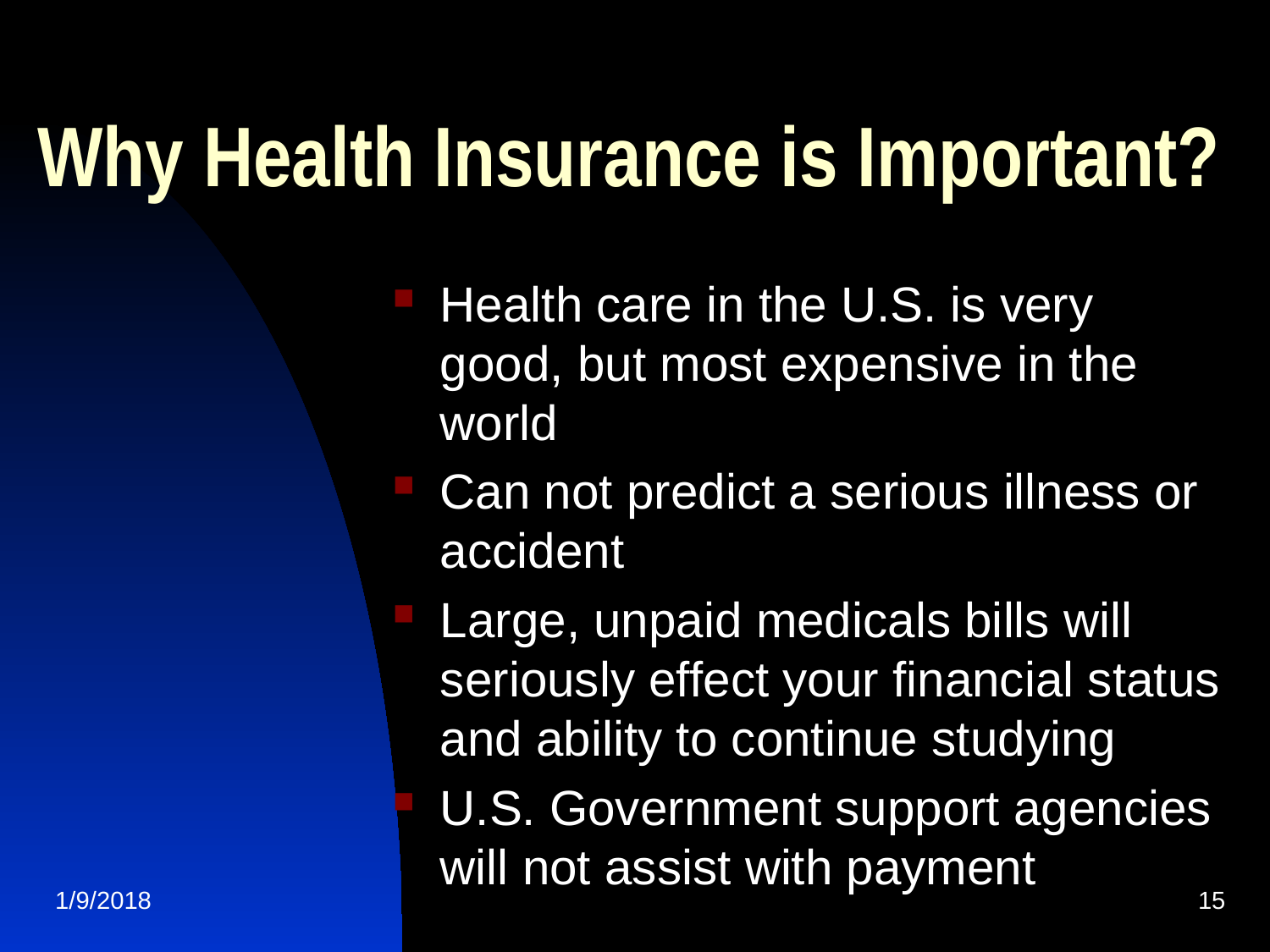

# Why Health Insurance is Important?
Health care in the U.S. is very good, but most expensive in the world
Can not predict a serious illness or accident
Large, unpaid medicals bills will seriously effect your financial status and ability to continue studying
U.S. Government support agencies will not assist with payment
1/9/2018
15